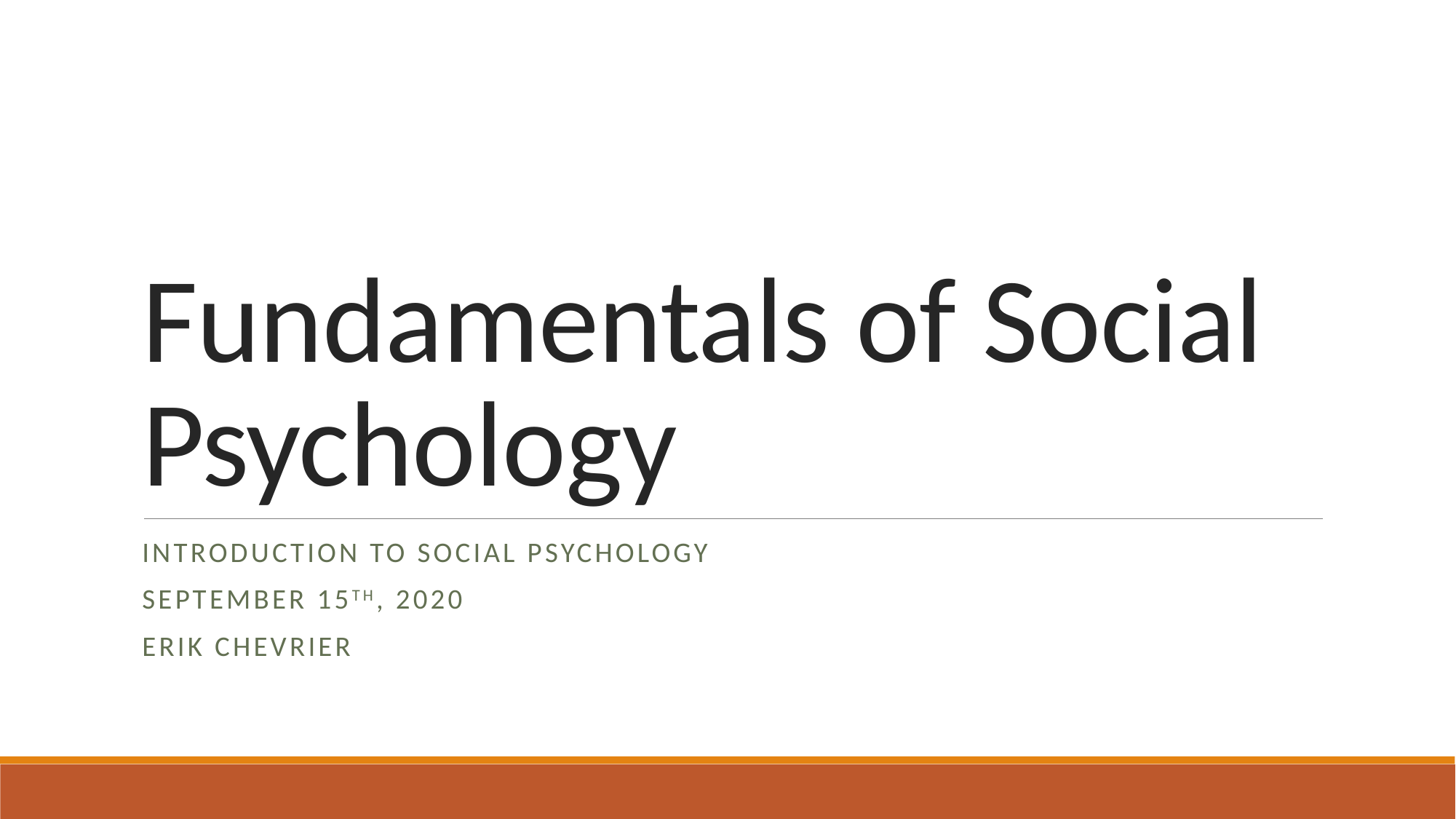

# Fundamentals of Social Psychology
Introduction to social psychology
September 15th, 2020
Erik Chevrier